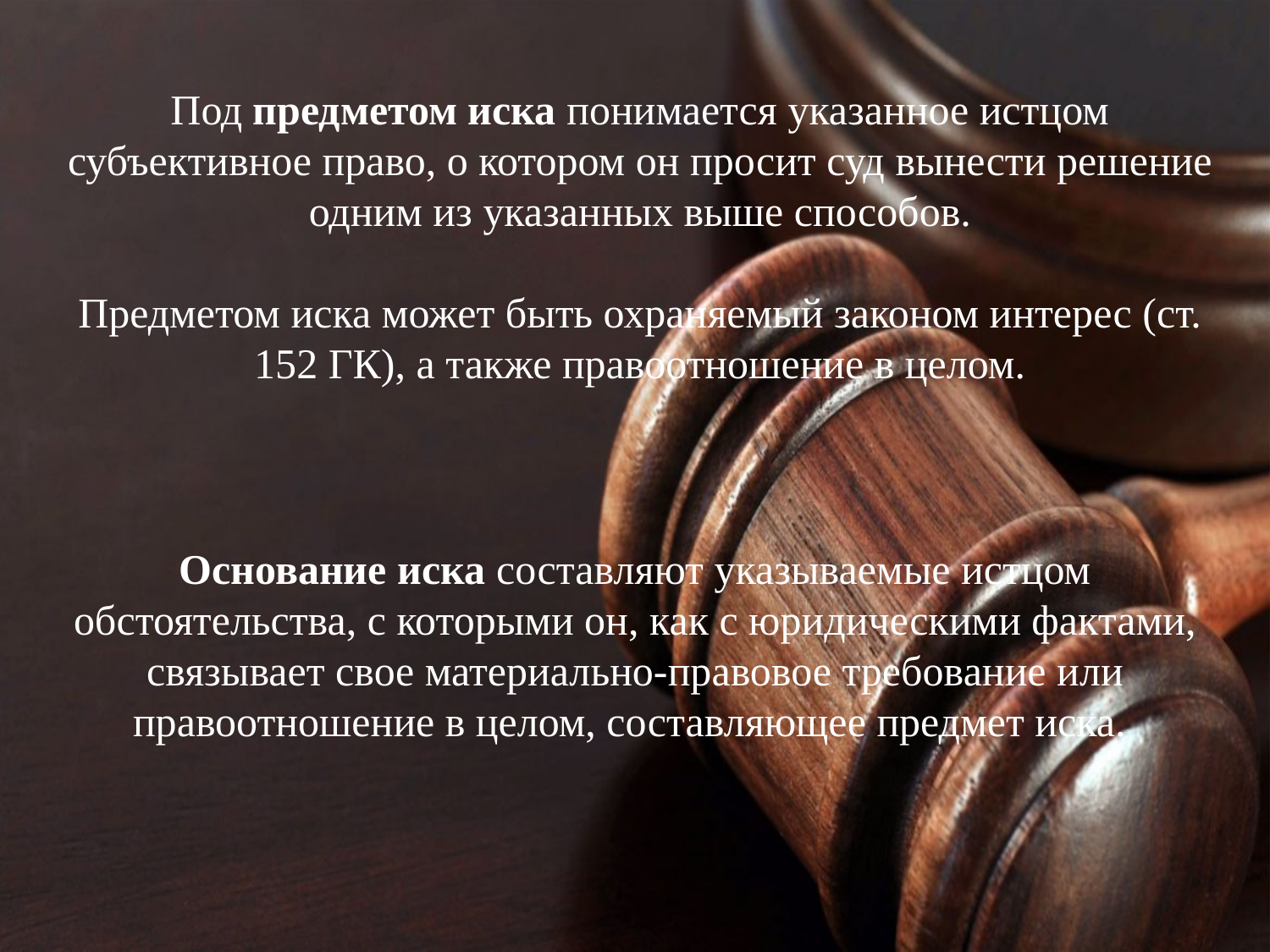

Под предметом иска понимается указанное истцом субъективное право, о котором он просит суд вынести решение одним из указанных выше способов.

Предметом иска может быть охраняемый законом интерес (ст. 152 ГК), а также правоотношение в целом.
Основание иска составляют указываемые истцом обстоятельства, с которыми он, как с юридическими фактами, связывает свое материально-правовое требование или правоотношение в целом, составляющее предмет иска.